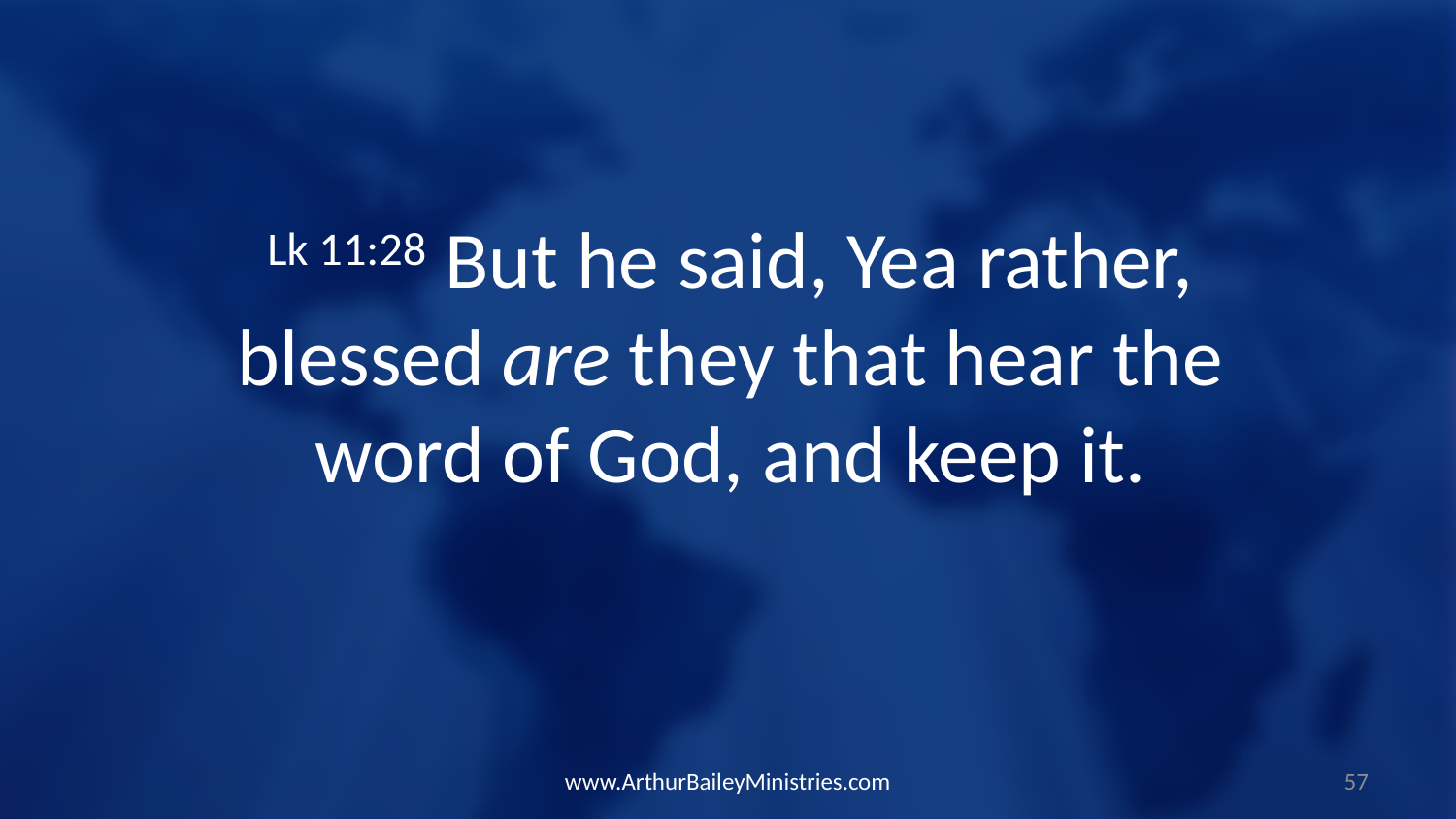

Lk 11:28 But he said, Yea rather, blessed are they that hear the word of God, and keep it.

www.ArthurBaileyMinistries.com
57